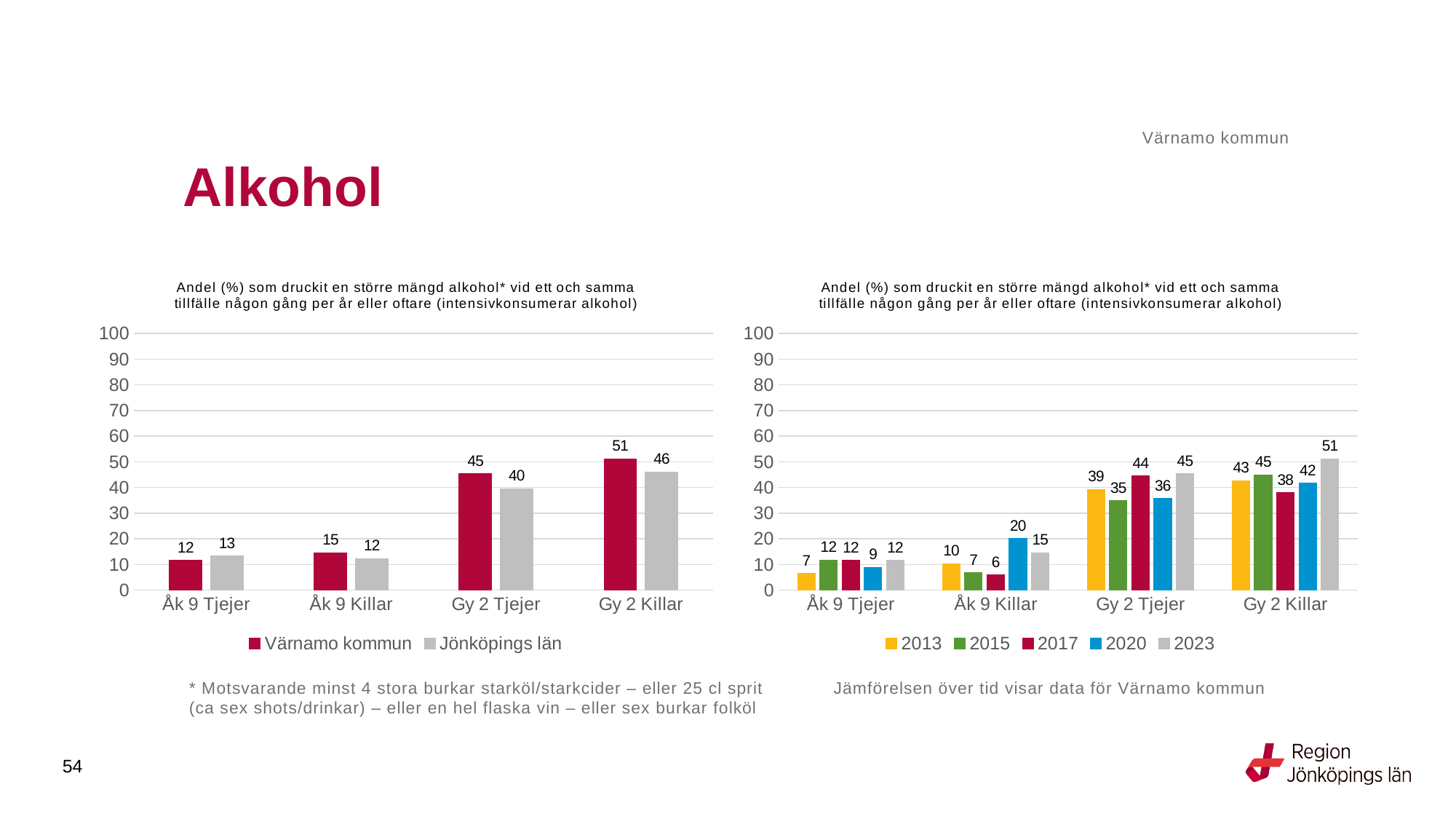

Värnamo kommun
# Alkohol

### Chart: Andel (%) som druckit en större mängd alkohol* vid ett och samma tillfälle någon gång per år eller oftare (intensivkonsumerar alkohol)

| Category | Värnamo kommun | Jönköpings län |
|---|---|---|
| Åk 9 Tjejer | 11.5702 | 13.2353 |
| Åk 9 Killar | 14.6552 | 12.2807 |
| Gy 2 Tjejer | 45.3608 | 39.5777 |
| Gy 2 Killar | 51.2397 | 46.0811 |

### Chart: Andel (%) som druckit en större mängd alkohol* vid ett och samma tillfälle någon gång per år eller oftare (intensivkonsumerar alkohol)

| Category | 2013 | 2015 | 2017 | 2020 | 2023 |
|---|---|---|---|---|---|
| Åk 9 Tjejer | 6.5217 | 11.7188 | 11.6279 | 8.8496 | 11.5702 |
| Åk 9 Killar | 10.3659 | 6.8493 | 5.9603 | 20.1299 | 14.6552 |
| Gy 2 Tjejer | 39.2157 | 34.9057 | 44.4444 | 35.6643 | 45.3608 |
| Gy 2 Killar | 42.7083 | 45.0 | 37.963 | 41.7178 | 51.2397 |
* Motsvarande minst 4 stora burkar starköl/starkcider – eller 25 cl sprit 
(ca sex shots/drinkar) – eller en hel flaska vin – eller sex burkar folköl
Jämförelsen över tid visar data för Värnamo kommun
54